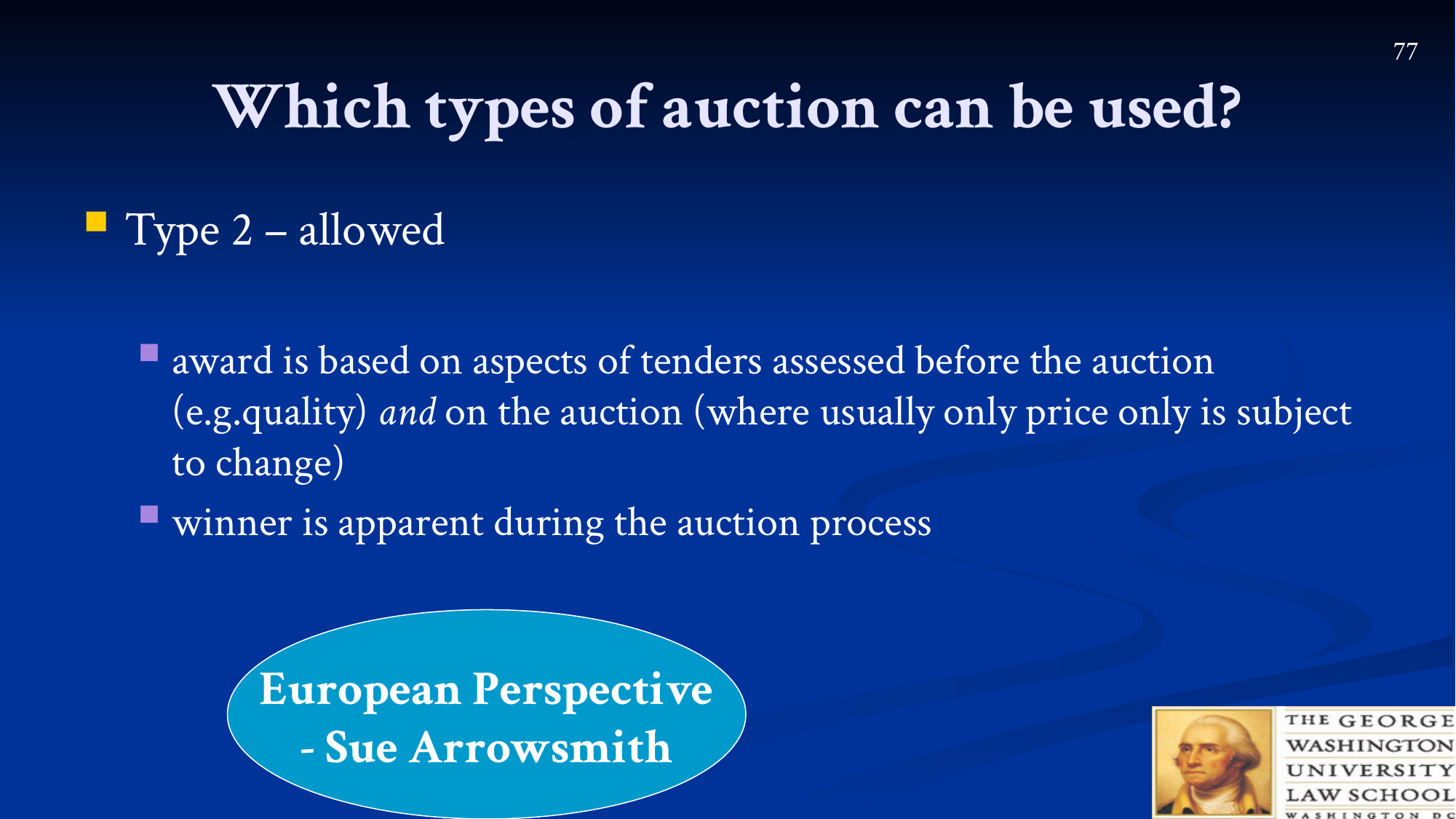

# Which types of auction can be used?
Type 2 – allowed

award is based on aspects of tenders assessed before the auction (e.g.quality) and on the auction (where usually only price only is subject to change)
winner is apparent during the auction process

European Perspective
- Sue Arrowsmith